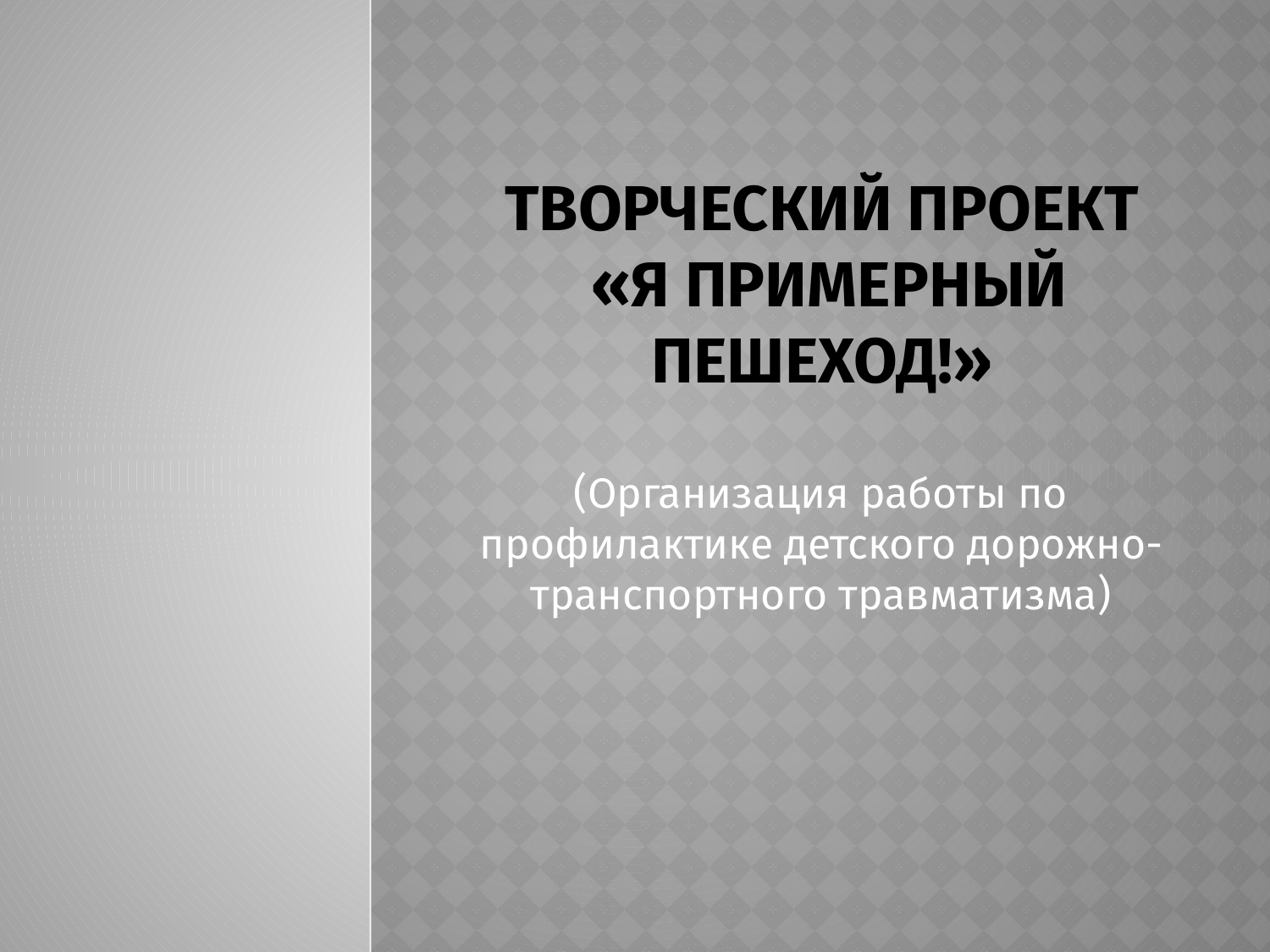

# Творческий проект «Я примерный пешеход!»
(Организация работы по профилактике детского дорожно-транспортного травматизма)